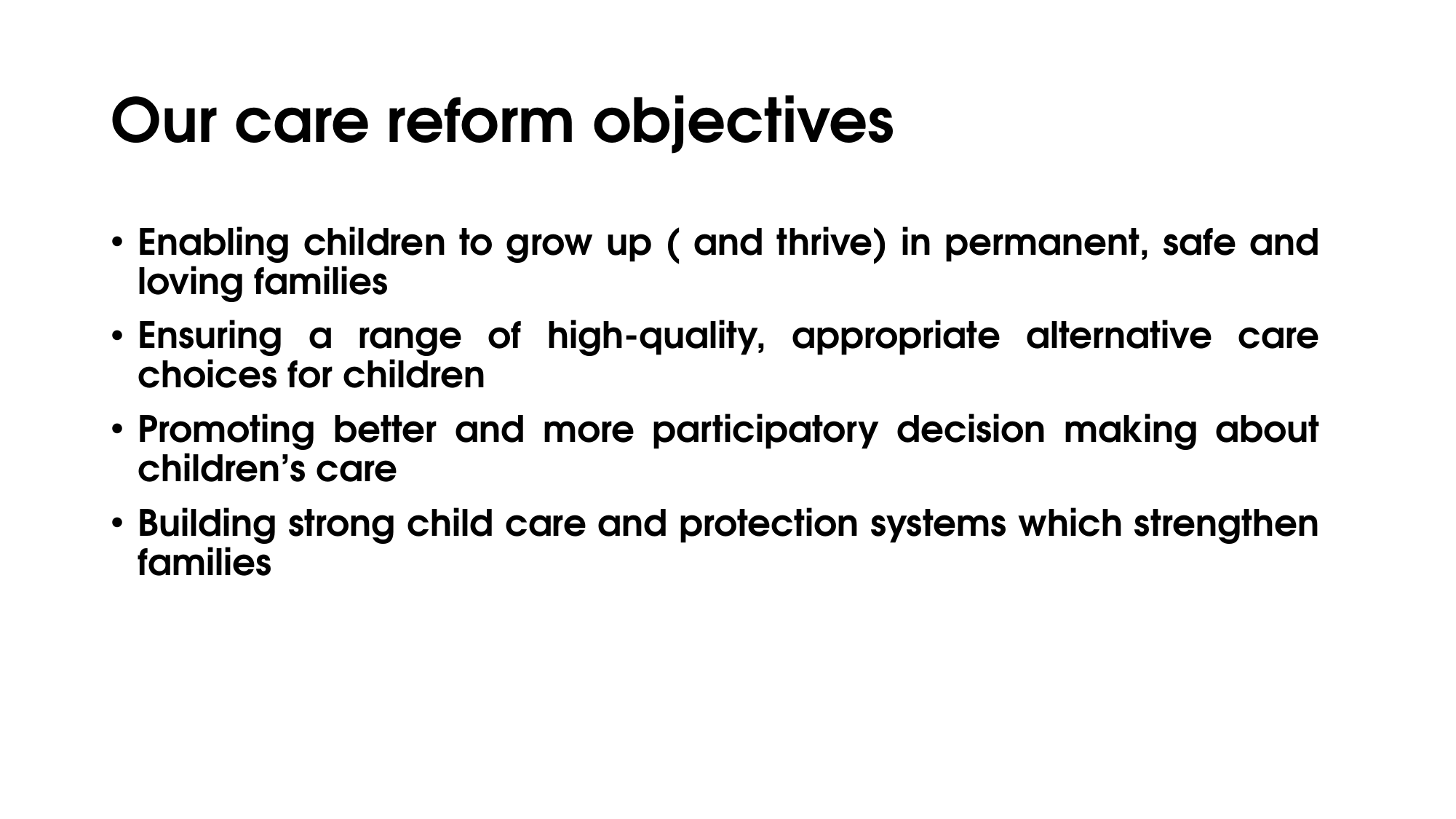

# Our care reform objectives
Enabling children to grow up ( and thrive) in permanent, safe and loving families
Ensuring a range of high-quality, appropriate alternative care choices for children
Promoting better and more participatory decision making about children’s care
Building strong child care and protection systems which strengthen families